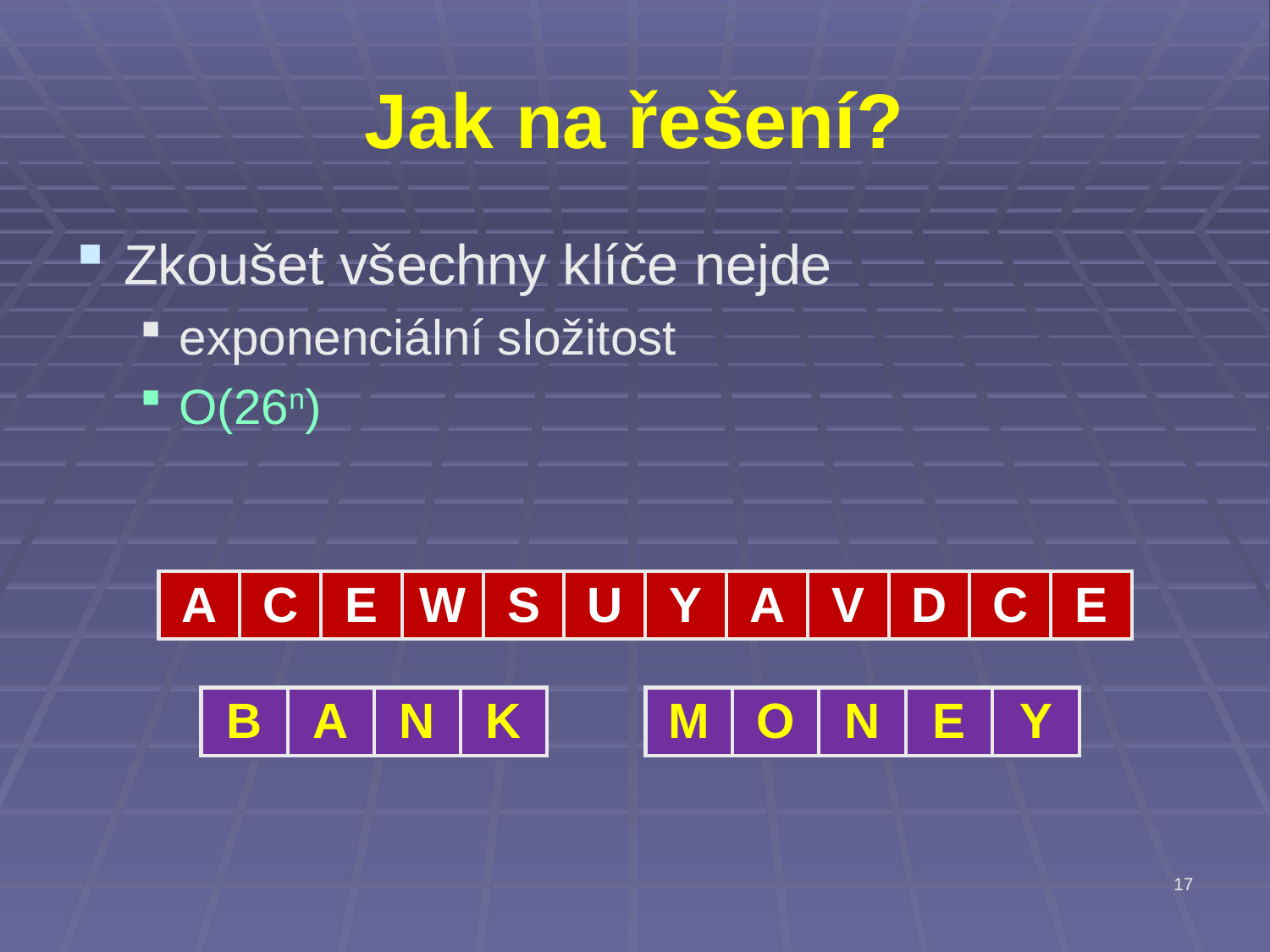

# Jak na řešení?
Zkoušet všechny klíče nejde
exponenciální složitost
O(26n)
| A | C | E | W | S | U | Y | A | V | D | C | E |
| --- | --- | --- | --- | --- | --- | --- | --- | --- | --- | --- | --- |
| B | A | N | K |
| --- | --- | --- | --- |
| M | O | N | E | Y |
| --- | --- | --- | --- | --- |
17